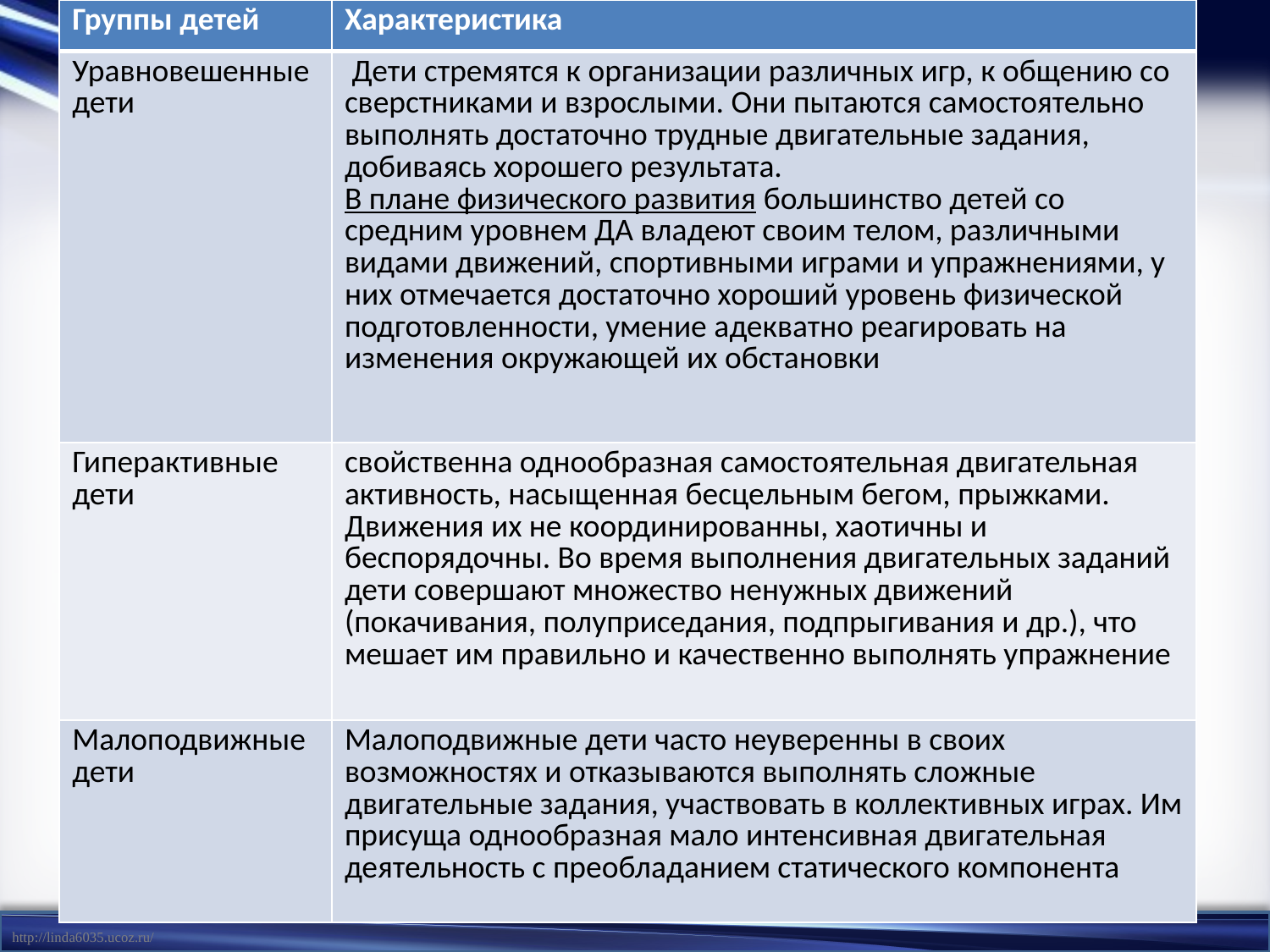

| Группы детей | Характеристика |
| --- | --- |
| Уравновешенные дети | Дети стремятся к организации различных игр, к общению со сверстниками и взрослыми. Они пытаются самостоятельно выполнять достаточно трудные двигательные задания, добиваясь хорошего результата. В плане физического развития большинство детей со средним уровнем ДА владеют своим телом, различными видами движений, спортивными играми и упражнениями, у них отмечается достаточно хороший уровень физической подготовленности, умение адекватно реагировать на изменения окружающей их обстановки |
| Гиперактивные дети | свойственна однообразная самостоятельная двигательная активность, насыщенная бесцельным бегом, прыжками. Движения их не координированны, хаотичны и беспорядочны. Во время выполнения двигательных заданий дети совершают множество ненужных движений (покачивания, полуприседания, подпрыгивания и др.), что мешает им правильно и качественно выполнять упражнение |
| Малоподвижные дети | Малоподвижные дети часто неуверенны в своих возможностях и отказываются выполнять сложные двигательные задания, участвовать в коллективных играх. Им присуща однообразная мало интенсивная двигательная деятельность с преобладанием статического компонента |
#